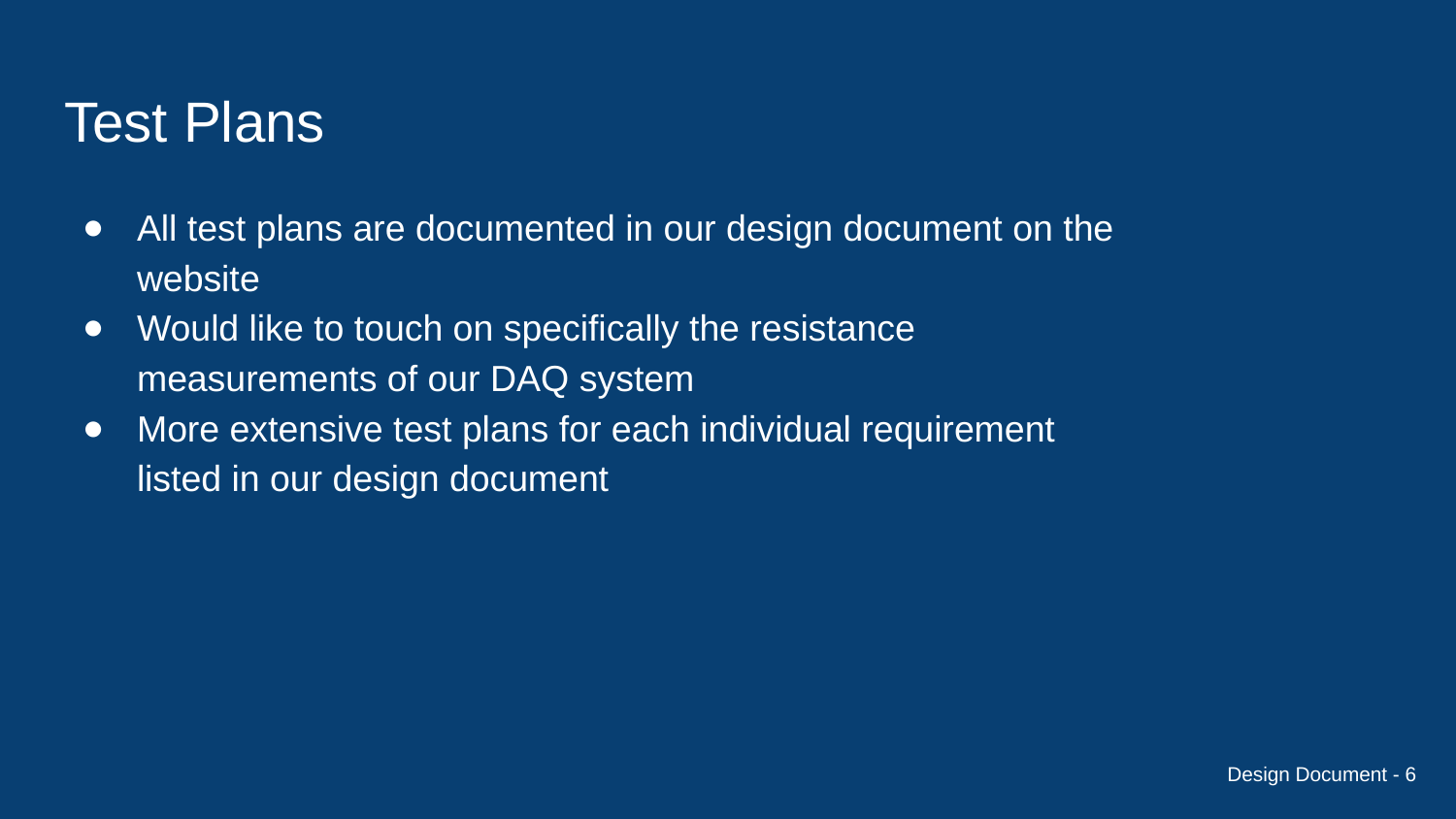

# Test Plans
All test plans are documented in our design document on the website
Would like to touch on specifically the resistance measurements of our DAQ system
More extensive test plans for each individual requirement listed in our design document
Design Document - 6